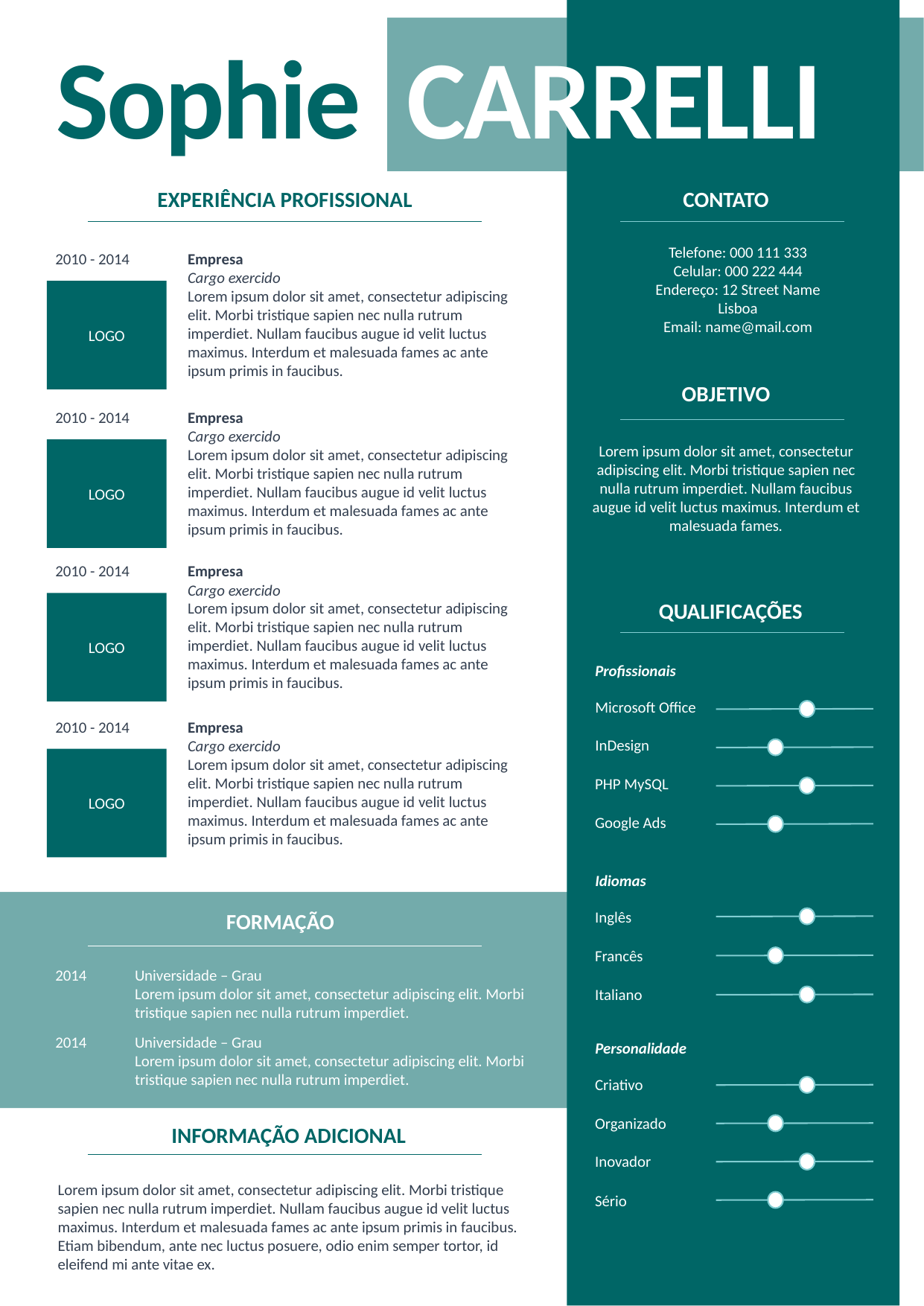

Sophie  CARRELLI
EXPERIÊNCIA PROFISSIONAL
CONTATO
Telefone: 000 111 333
Celular: 000 222 444
Endereço: 12 Street Name
Lisboa
Email: name@mail.com
2010 - 2014
Empresa
Cargo exercido
Lorem ipsum dolor sit amet, consectetur adipiscing elit. Morbi tristique sapien nec nulla rutrum imperdiet. Nullam faucibus augue id velit luctus maximus. Interdum et malesuada fames ac ante ipsum primis in faucibus.
LOGO
OBJETIVO
Lorem ipsum dolor sit amet, consectetur adipiscing elit. Morbi tristique sapien nec nulla rutrum imperdiet. Nullam faucibus augue id velit luctus maximus. Interdum et malesuada fames.
2010 - 2014
Empresa
Cargo exercido
Lorem ipsum dolor sit amet, consectetur adipiscing elit. Morbi tristique sapien nec nulla rutrum imperdiet. Nullam faucibus augue id velit luctus maximus. Interdum et malesuada fames ac ante ipsum primis in faucibus.
LOGO
2010 - 2014
Empresa
Cargo exercido
Lorem ipsum dolor sit amet, consectetur adipiscing elit. Morbi tristique sapien nec nulla rutrum imperdiet. Nullam faucibus augue id velit luctus maximus. Interdum et malesuada fames ac ante ipsum primis in faucibus.
QUALIFICAÇÕES
LOGO
Profissionais
Microsoft Office

2010 - 2014
Empresa
Cargo exercido
Lorem ipsum dolor sit amet, consectetur adipiscing elit. Morbi tristique sapien nec nulla rutrum imperdiet. Nullam faucibus augue id velit luctus maximus. Interdum et malesuada fames ac ante ipsum primis in faucibus.
InDesign

LOGO
PHP MySQL

Google Ads

Idiomas

Inglês
FORMAÇÃO

Francês

2014
Universidade – Grau
Lorem ipsum dolor sit amet, consectetur adipiscing elit. Morbi tristique sapien nec nulla rutrum imperdiet.
2014
Universidade – Grau
Lorem ipsum dolor sit amet, consectetur adipiscing elit. Morbi tristique sapien nec nulla rutrum imperdiet.
Italiano

Personalidade
Criativo

Organizado

INFORMAÇÃO ADICIONAL
Inovador

Lorem ipsum dolor sit amet, consectetur adipiscing elit. Morbi tristique sapien nec nulla rutrum imperdiet. Nullam faucibus augue id velit luctus maximus. Interdum et malesuada fames ac ante ipsum primis in faucibus. Etiam bibendum, ante nec luctus posuere, odio enim semper tortor, id eleifend mi ante vitae ex.

Sério